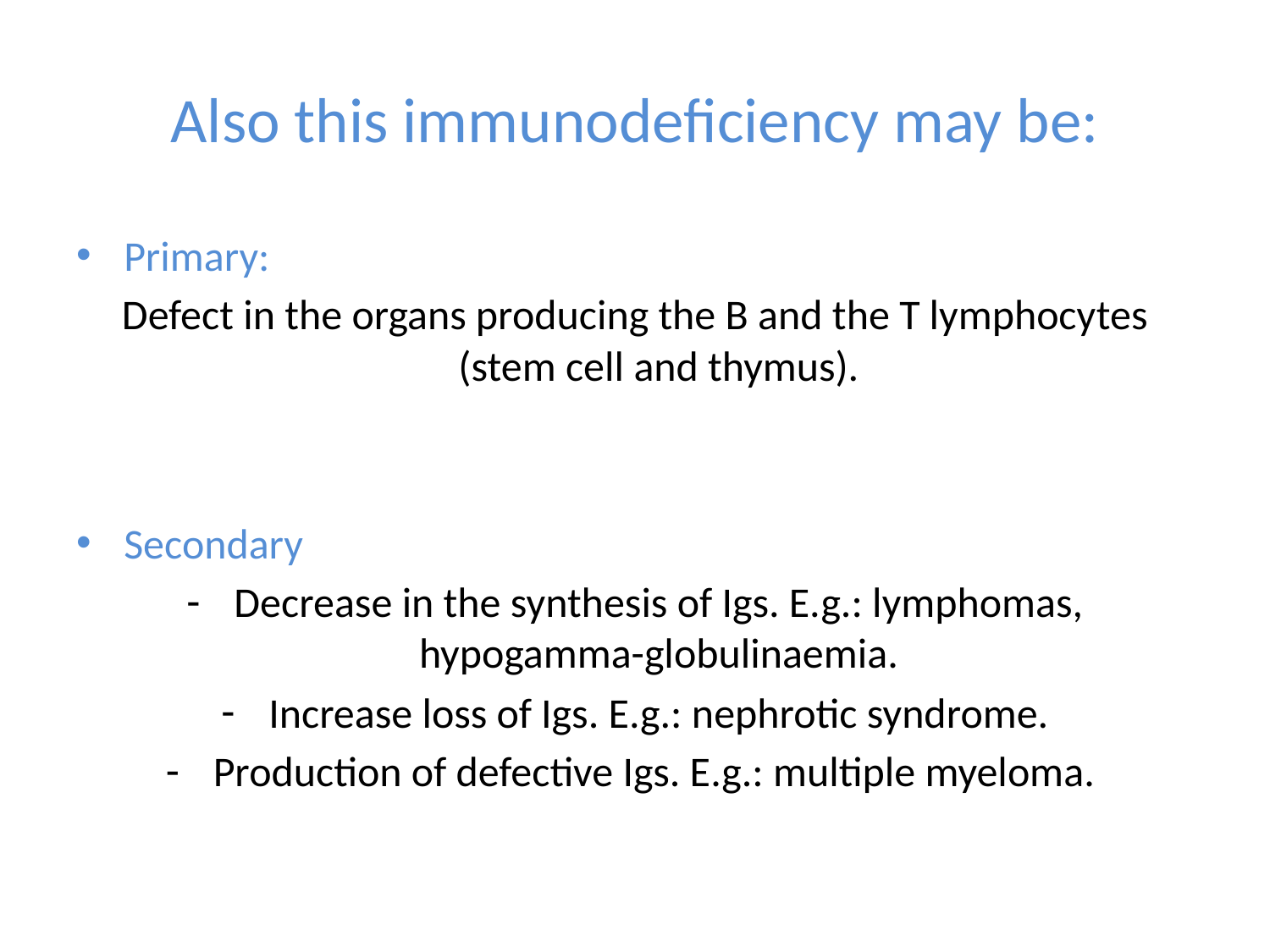

# Also this immunodeficiency may be:
Primary:
Defect in the organs producing the B and the T lymphocytes (stem cell and thymus).

Secondary
Decrease in the synthesis of Igs. E.g.: lymphomas, hypogamma-globulinaemia.
Increase loss of Igs. E.g.: nephrotic syndrome.
Production of defective Igs. E.g.: multiple myeloma.